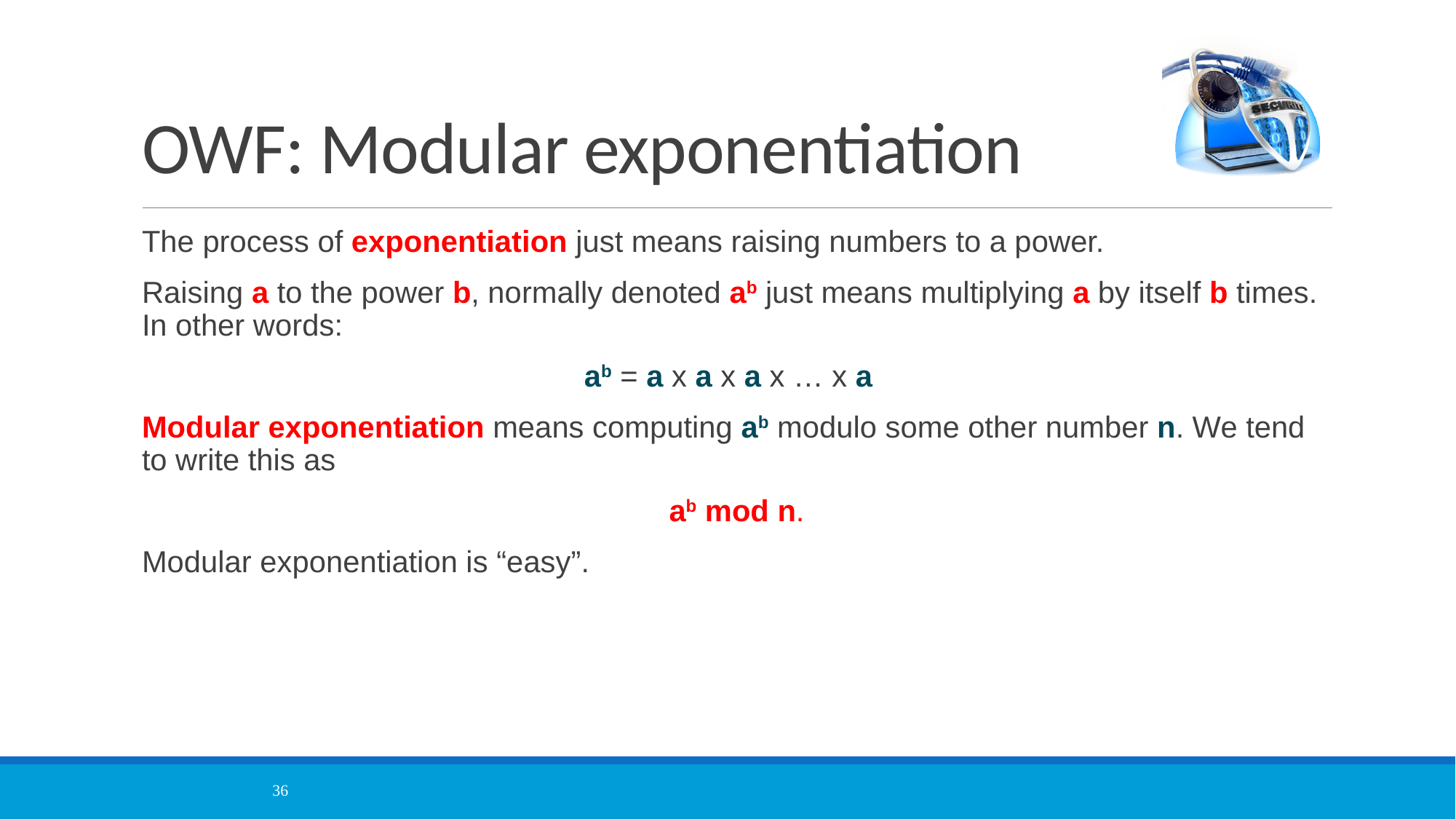

# OWF: Modular exponentiation
The process of exponentiation just means raising numbers to a power.
Raising a to the power b, normally denoted ab just means multiplying a by itself b times. In other words:
ab = a x a x a x … x a
Modular exponentiation means computing ab modulo some other number n. We tend to write this as
ab mod n.
Modular exponentiation is “easy”.

36